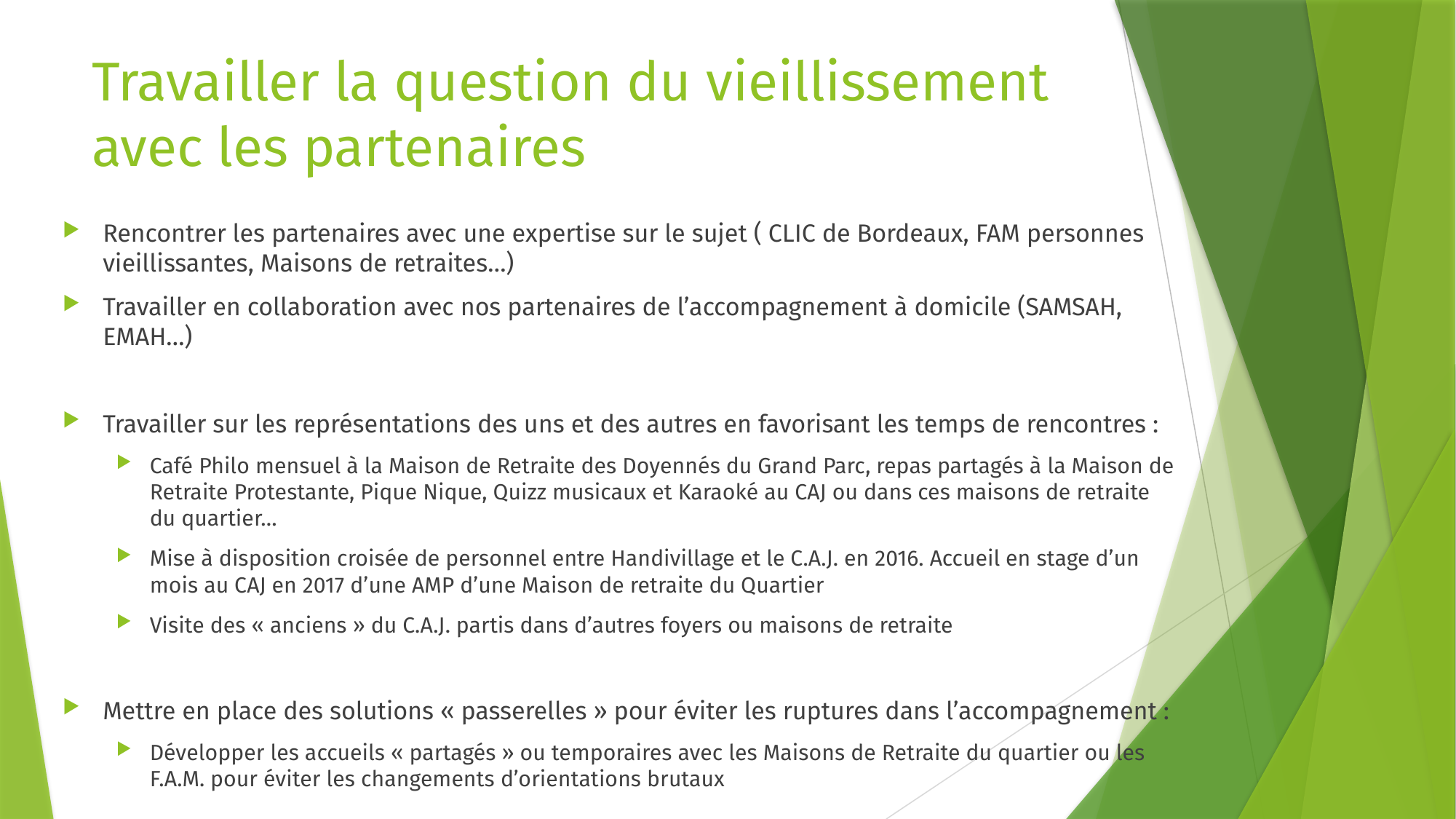

# Travailler la question du vieillissement avec les partenaires
Rencontrer les partenaires avec une expertise sur le sujet ( CLIC de Bordeaux, FAM personnes vieillissantes, Maisons de retraites…)
Travailler en collaboration avec nos partenaires de l’accompagnement à domicile (SAMSAH, EMAH…)

Travailler sur les représentations des uns et des autres en favorisant les temps de rencontres :
Café Philo mensuel à la Maison de Retraite des Doyennés du Grand Parc, repas partagés à la Maison de Retraite Protestante, Pique Nique, Quizz musicaux et Karaoké au CAJ ou dans ces maisons de retraite du quartier…
Mise à disposition croisée de personnel entre Handivillage et le C.A.J. en 2016. Accueil en stage d’un mois au CAJ en 2017 d’une AMP d’une Maison de retraite du Quartier
Visite des « anciens » du C.A.J. partis dans d’autres foyers ou maisons de retraite

Mettre en place des solutions « passerelles » pour éviter les ruptures dans l’accompagnement :
Développer les accueils « partagés » ou temporaires avec les Maisons de Retraite du quartier ou les F.A.M. pour éviter les changements d’orientations brutaux